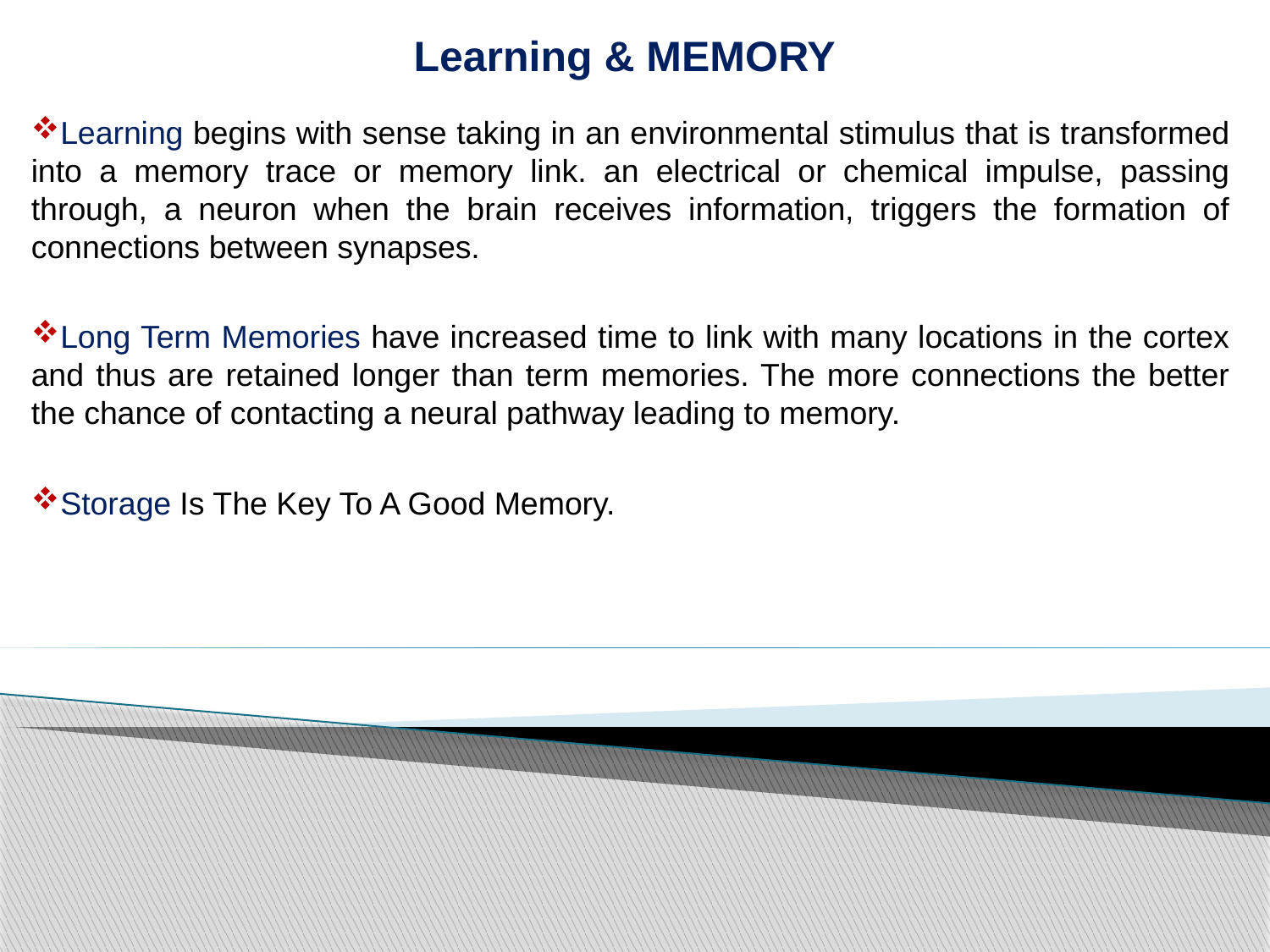

# Learning & MEMORY
Learning begins with sense taking in an environmental stimulus that is transformed into a memory trace or memory link. an electrical or chemical impulse, passing through, a neuron when the brain receives information, triggers the formation of connections between synapses.

Long Term Memories have increased time to link with many locations in the cortex and thus are retained longer than term memories. The more connections the better the chance of contacting a neural pathway leading to memory.

Storage Is The Key To A Good Memory.